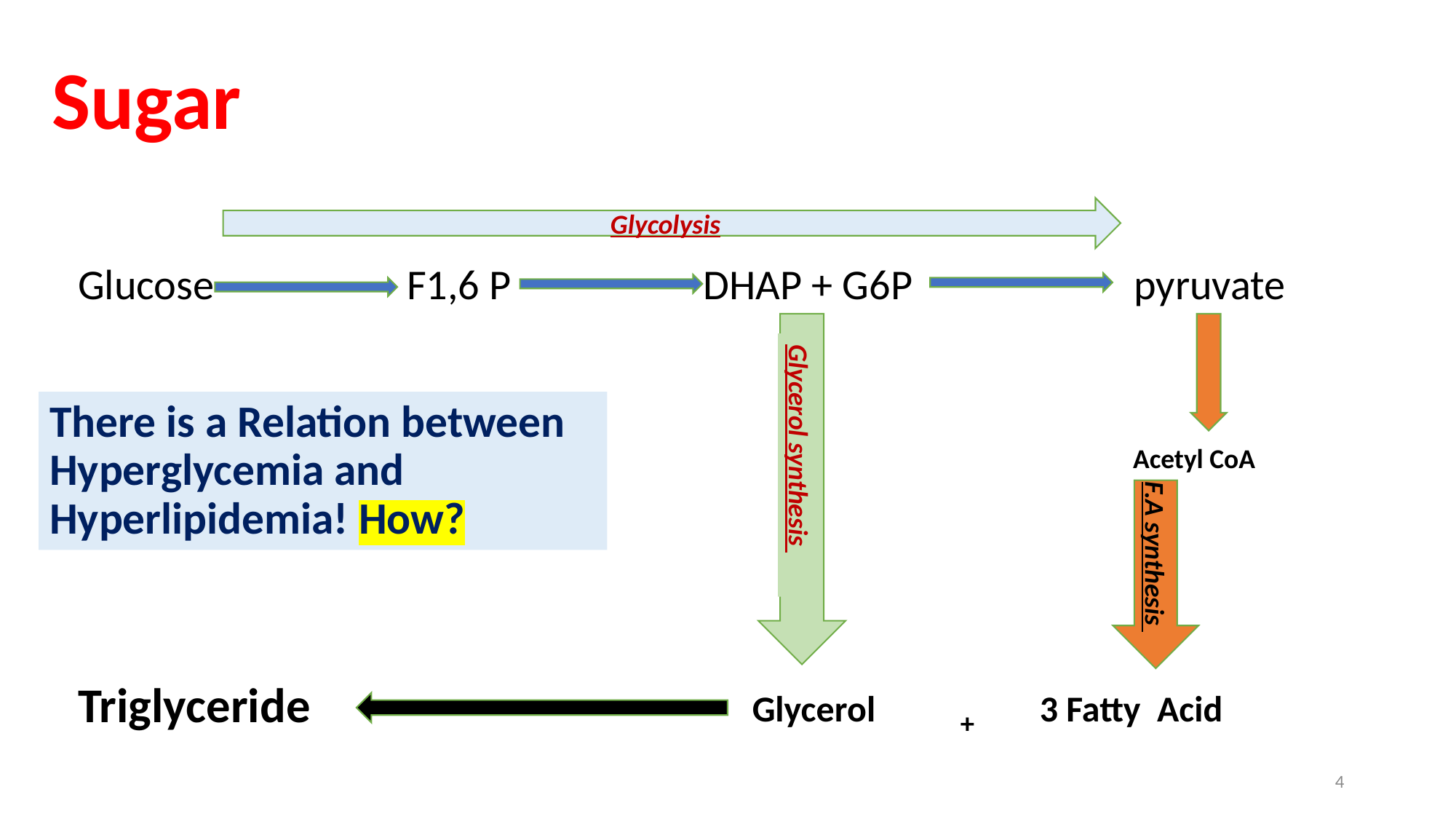

Sugar
Glycolysis
Glucose                    F1,6 P                    DHAP + G6P                       pyruvate

Glycerol synthesis

Acetyl CoA
F.A synthesis

# There is a Relation between Hyperglycemia and Hyperlipidemia! How?
Glycerol          +      3 Fatty  Acid
Triglyceride

4